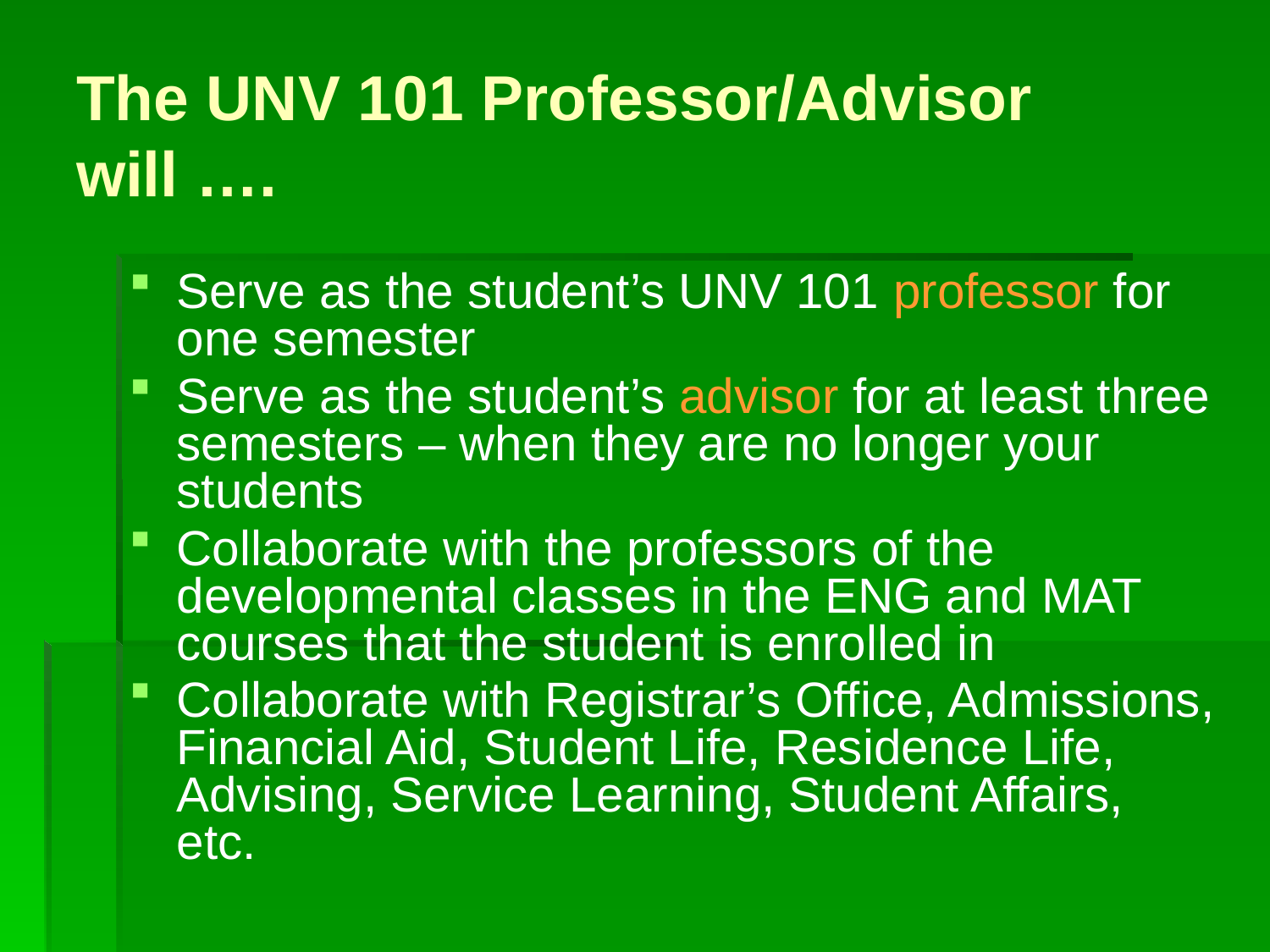

The UNV 101 Professor/Advisor
will ….
Serve as the student’s UNV 101 professor for one semester
Serve as the student’s advisor for at least three semesters – when they are no longer your students
Collaborate with the professors of the developmental classes in the ENG and MAT courses that the student is enrolled in
Collaborate with Registrar’s Office, Admissions, Financial Aid, Student Life, Residence Life, Advising, Service Learning, Student Affairs, etc.